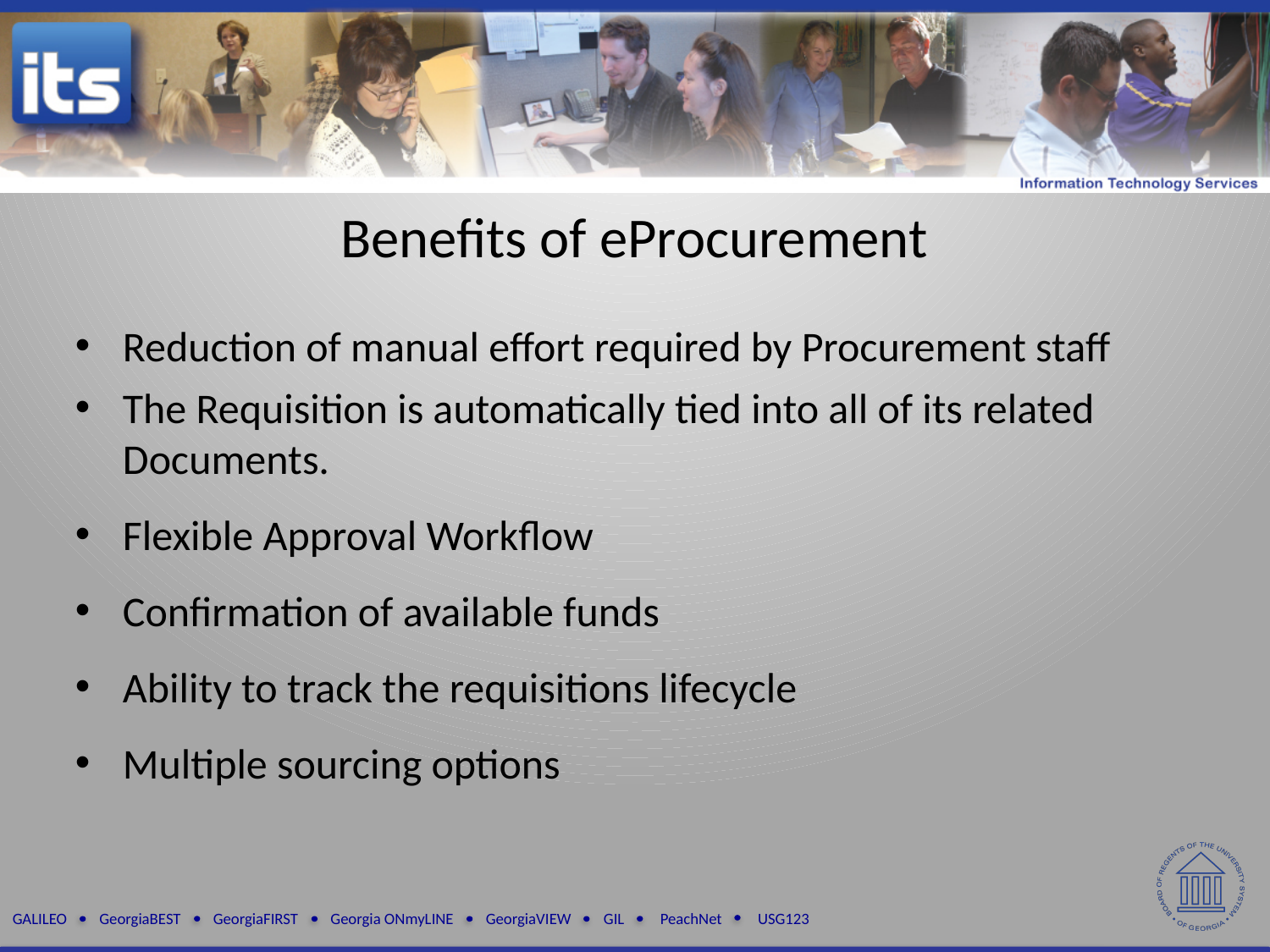

Benefits of eProcurement
Reduction of manual effort required by Procurement staff
The Requisition is automatically tied into all of its related Documents.
Flexible Approval Workflow
Confirmation of available funds
Ability to track the requisitions lifecycle
Multiple sourcing options